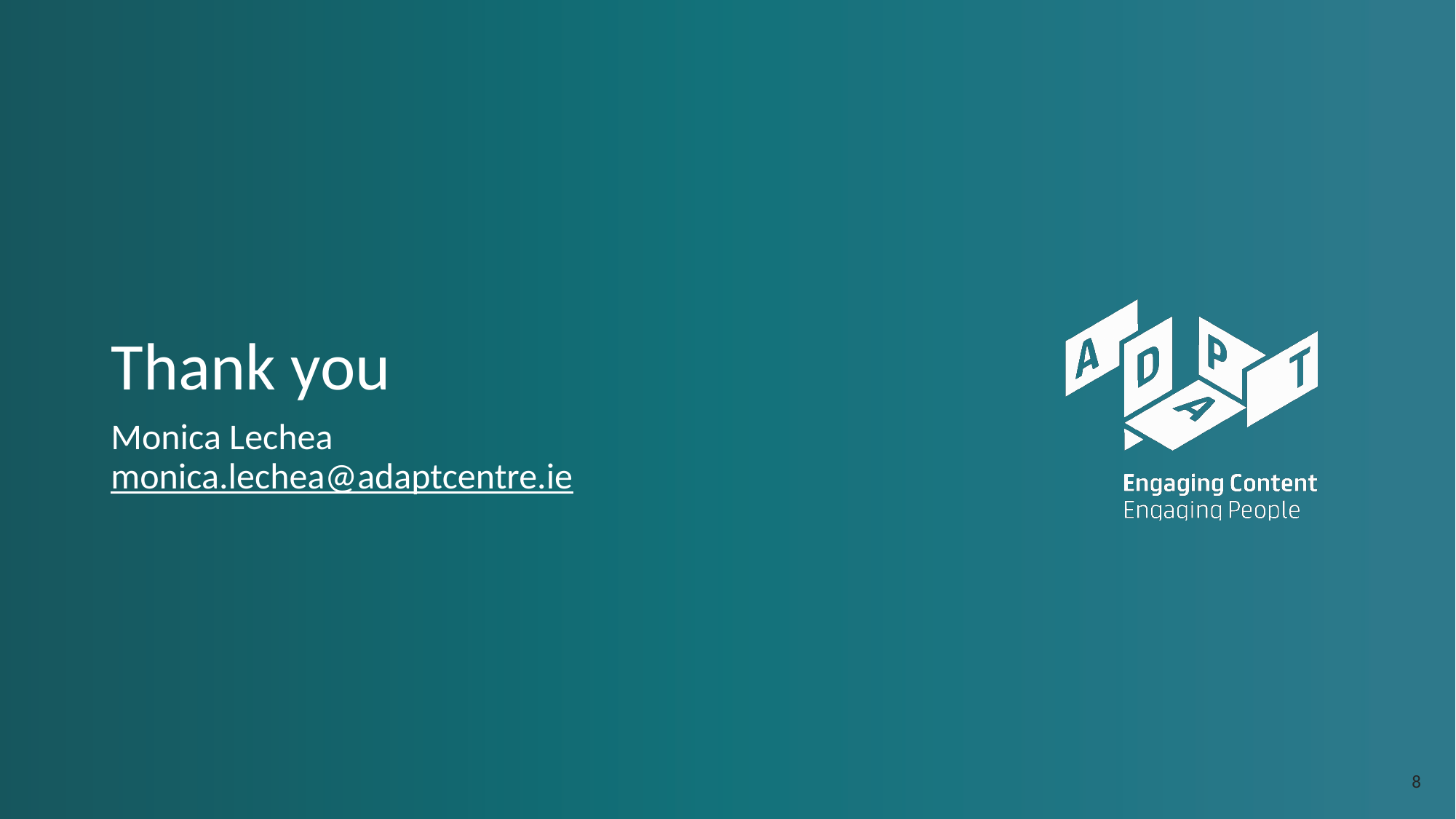

# Thank you
Monica Lechea
monica.lechea@adaptcentre.ie
8